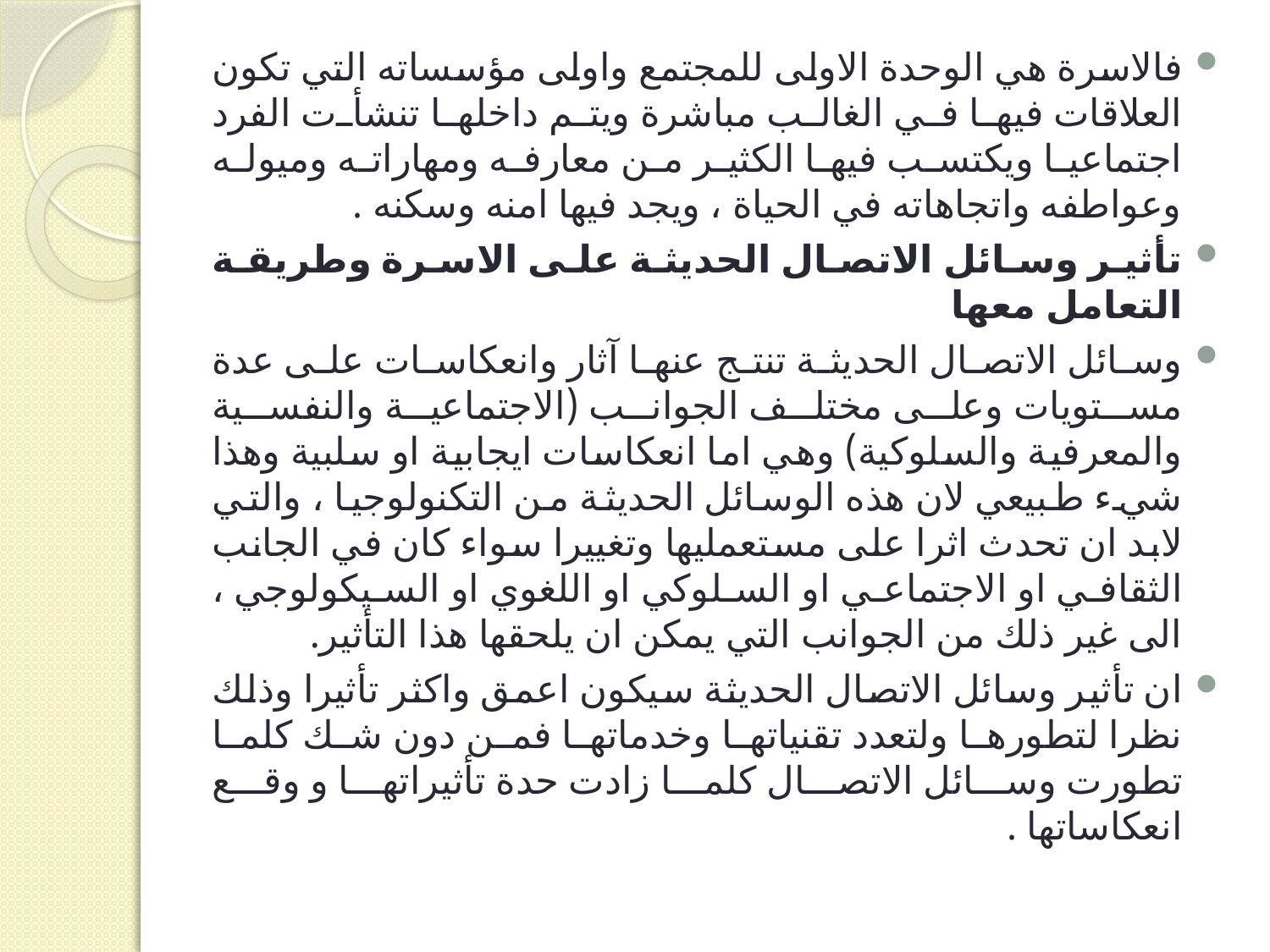

فالاسرة هي الوحدة الاولى للمجتمع واولى مؤسساته التي تكون العلاقات فيها في الغالب مباشرة ويتم داخلها تنشأت الفرد اجتماعيا ويكتسب فيها الكثير من معارفه ومهاراته وميوله وعواطفه واتجاهاته في الحياة ، ويجد فيها امنه وسكنه .
تأثير وسائل الاتصال الحديثة على الاسرة وطريقة التعامل معها
وسائل الاتصال الحديثة تنتج عنها آثار وانعكاسات على عدة مستويات وعلى مختلف الجوانب (الاجتماعية والنفسية والمعرفية والسلوكية) وهي اما انعكاسات ايجابية او سلبية وهذا شيء طبيعي لان هذه الوسائل الحديثة من التكنولوجيا ، والتي لابد ان تحدث اثرا على مستعمليها وتغييرا سواء كان في الجانب الثقافي او الاجتماعي او السلوكي او اللغوي او السيكولوجي ، الى غير ذلك من الجوانب التي يمكن ان يلحقها هذا التأثير.
ان تأثير وسائل الاتصال الحديثة سيكون اعمق واكثر تأثيرا وذلك نظرا لتطورها ولتعدد تقنياتها وخدماتها فمن دون شك كلما تطورت وسائل الاتصال كلما زادت حدة تأثيراتها و وقع انعكاساتها .